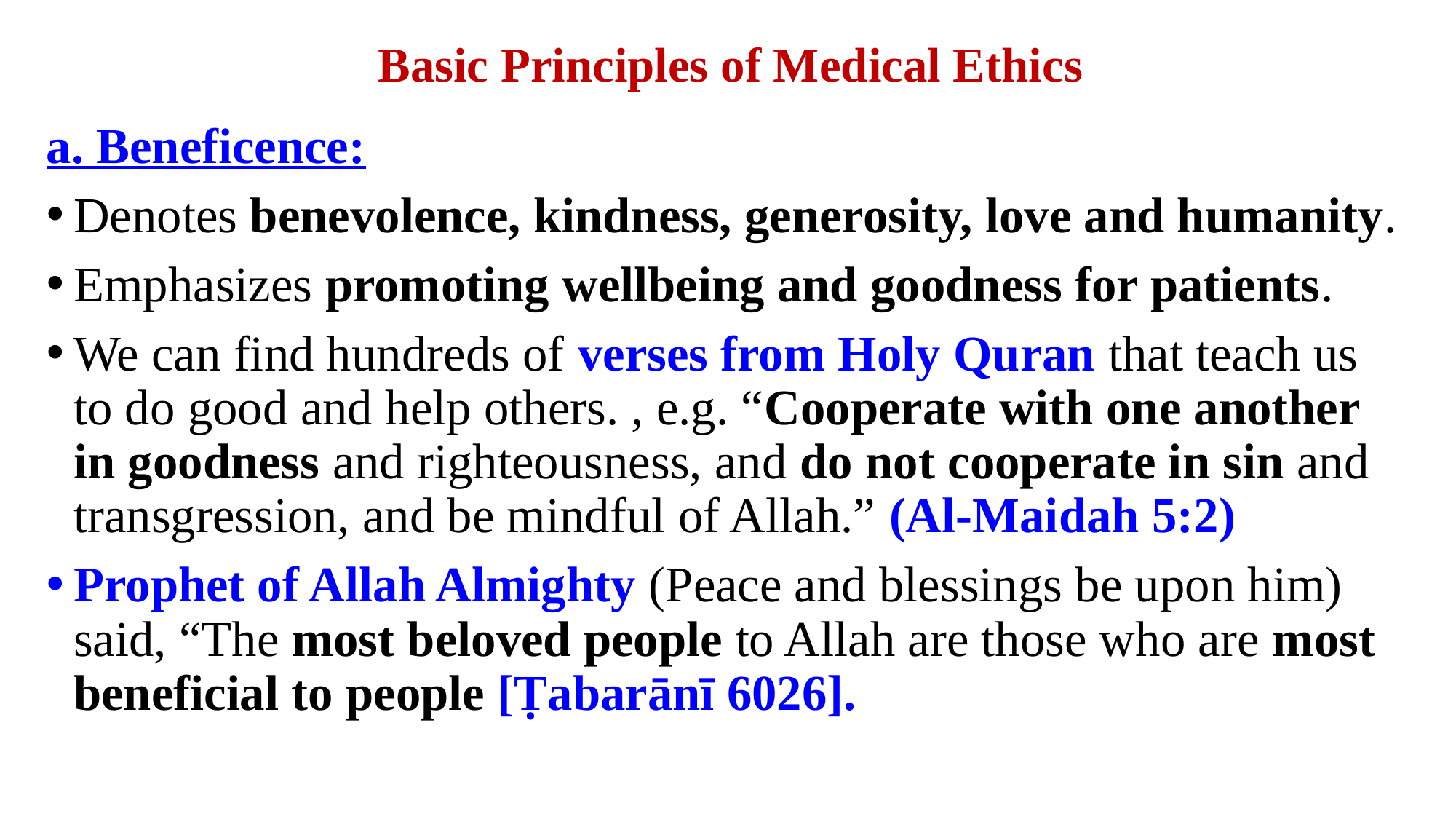

# Basic Principles of Medical Ethics
a. Beneficence:
Denotes benevolence, kindness, generosity, love and humanity.
Emphasizes promoting wellbeing and goodness for patients.
We can find hundreds of verses from Holy Quran that teach us to do good and help others. , e.g. “Cooperate with one another in goodness and righteousness, and do not cooperate in sin and transgression, and be mindful of Allah.” (Al-Maidah 5:2)
Prophet of Allah Almighty (Peace and blessings be upon him) said, “The most beloved people to Allah are those who are most beneficial to people [Ṭabarānī 6026].